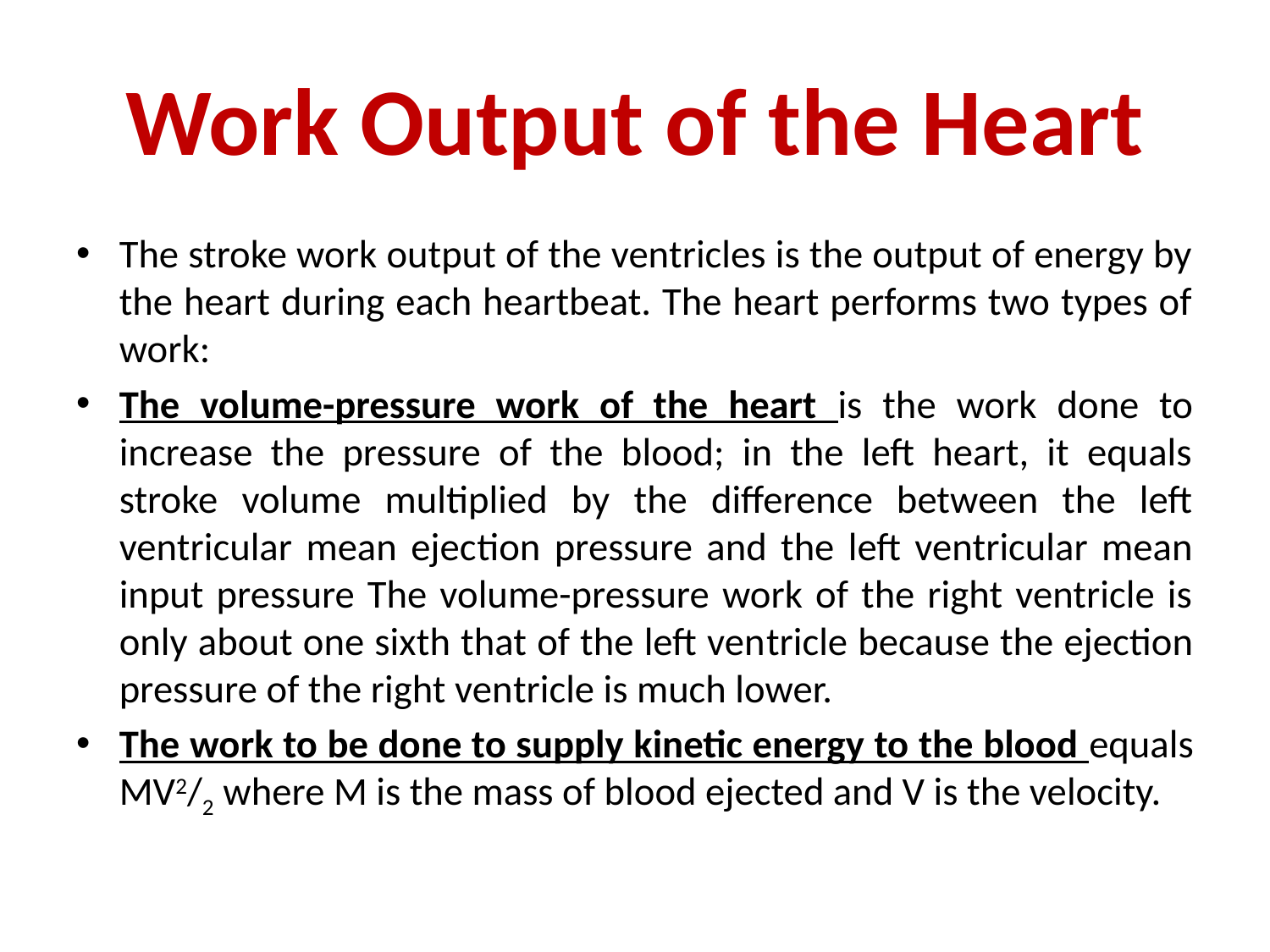

# Work Output of the Heart
The stroke work output of the ventricles is the output of energy by the heart during each heartbeat. The heart performs two types of work:
The volume-pressure work of the heart is the work done to increase the pressure of the blood; in the left heart, it equals stroke volume multiplied by the difference between the left ventricular mean ejec­tion pressure and the left ventricular mean input pressure The volume-pressure work of the right ventricle is only about one sixth that of the left ven­tricle because the ejection pressure of the right ven­tricle is much lower.
The work to be done to supply kinetic energy to the blood equals MV2/2 where M is the mass of blood ejected and V is the velocity.